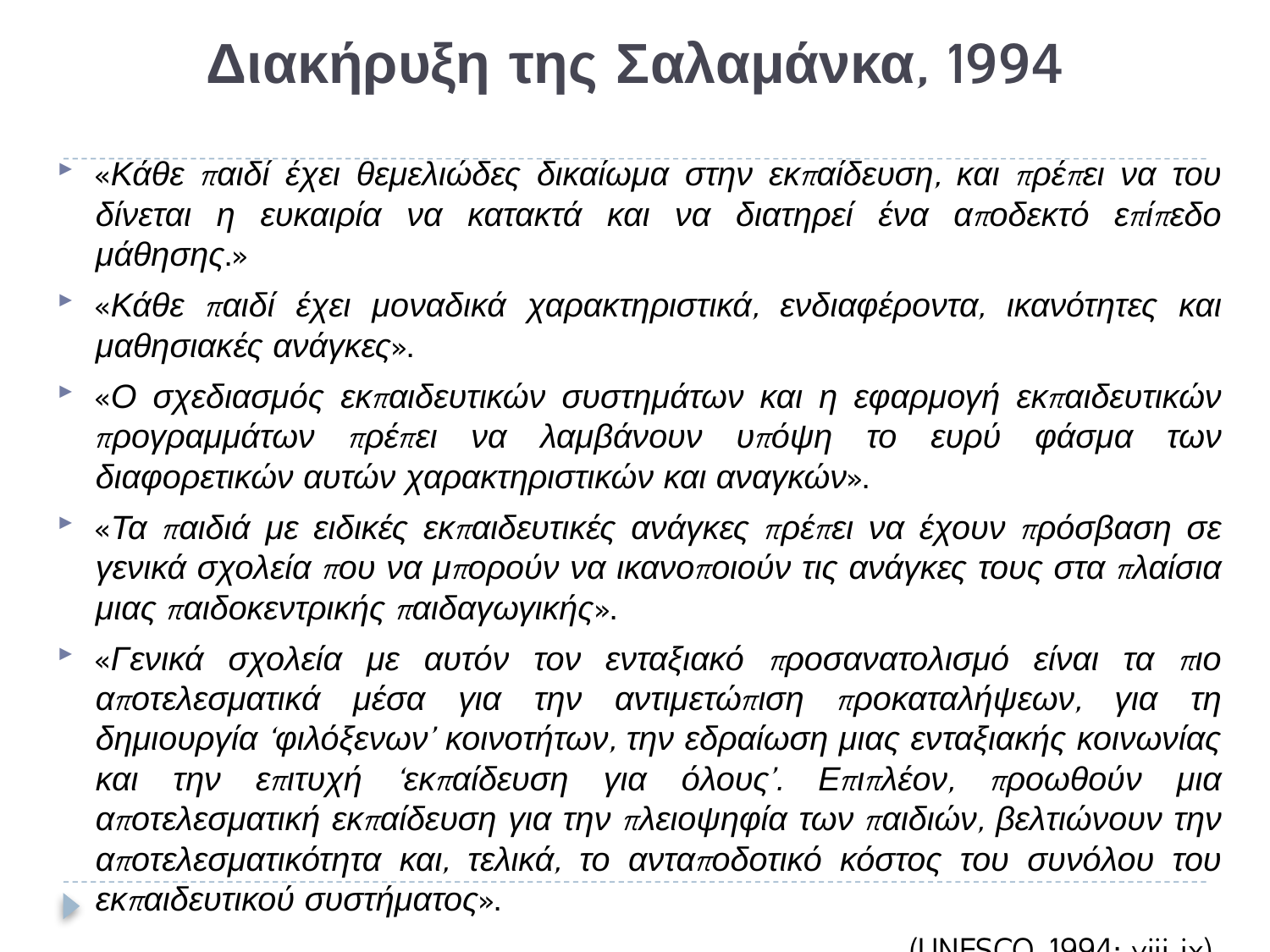

# Διακήρυξη της Σαλαμάνκα, 1994
«Κάθε παιδί έχει θεμελιώδες δικαίωμα στην εκπαίδευση, και πρέπει να του δίνεται η ευκαιρία να κατακτά και να διατηρεί ένα αποδεκτό επίπεδο μάθησης.»
«Κάθε παιδί έχει μοναδικά χαρακτηριστικά, ενδιαφέροντα, ικανότητες και μαθησιακές ανάγκες».
«Ο σχεδιασμός εκπαιδευτικών συστημάτων και η εφαρμογή εκπαιδευτικών προγραμμάτων πρέπει να λαμβάνουν υπόψη το ευρύ φάσμα των διαφορετικών αυτών χαρακτηριστικών και αναγκών».
«Τα παιδιά με ειδικές εκπαιδευτικές ανάγκες πρέπει να έχουν πρόσβαση σε γενικά σχολεία που να μπορούν να ικανοποιούν τις ανάγκες τους στα πλαίσια μιας παιδοκεντρικής παιδαγωγικής».
«Γενικά σχολεία με αυτόν τον ενταξιακό προσανατολισμό είναι τα πιο αποτελεσματικά μέσα για την αντιμετώπιση προκαταλήψεων, για τη δημιουργία ‘φιλόξενων’ κοινοτήτων, την εδραίωση μιας ενταξιακής κοινωνίας και την επιτυχή ‘εκπαίδευση για όλους’. Επιπλέον, προωθούν μια αποτελεσματική εκπαίδευση για την πλειοψηφία των παιδιών, βελτιώνουν την αποτελεσματικότητα και, τελικά, το ανταποδοτικό κόστος του συνόλου του εκπαιδευτικού συστήματος».
					(UNESCO, 1994: viii-ix)